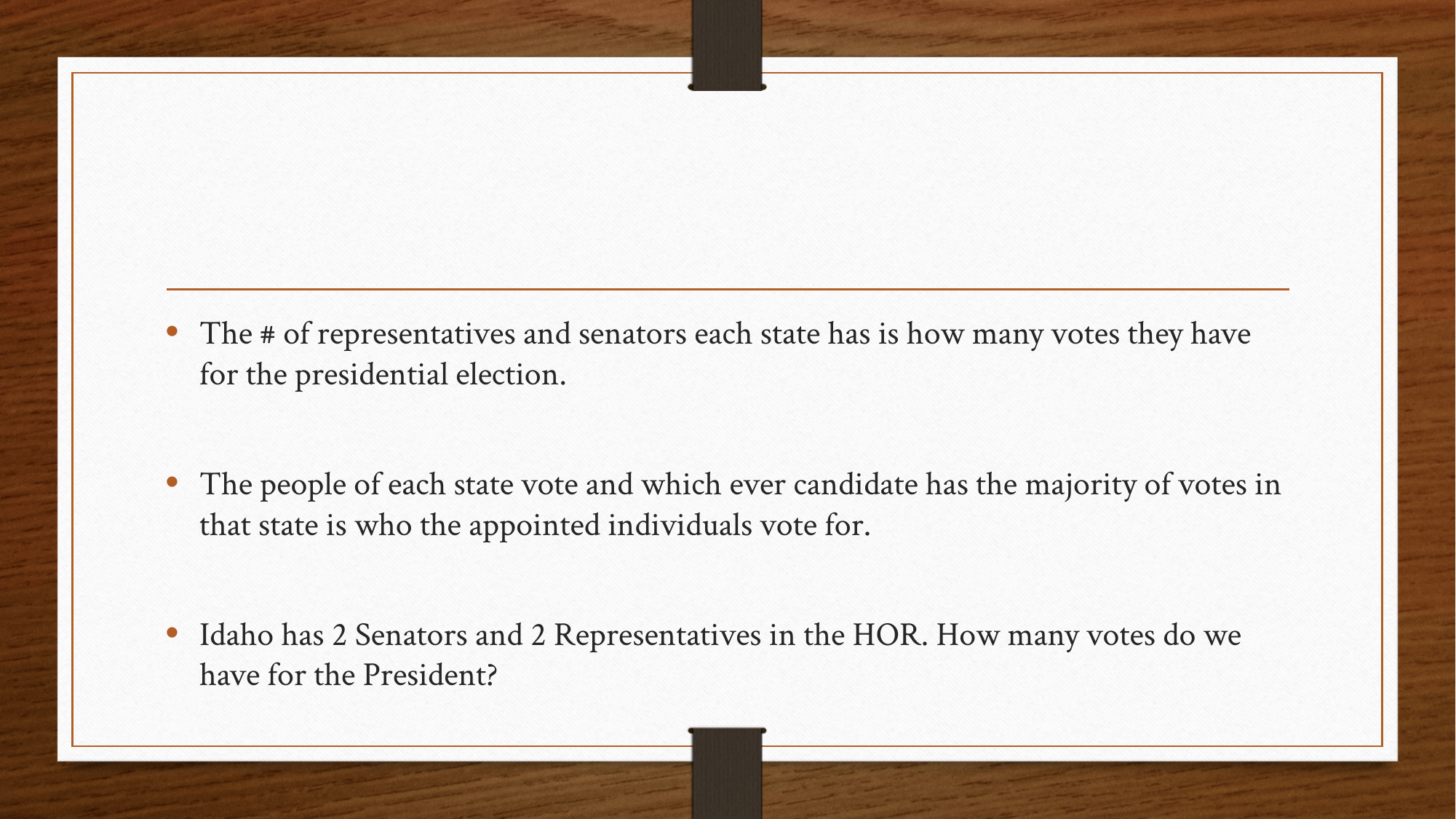

#
The # of representatives and senators each state has is how many votes they have for the presidential election.

The people of each state vote and which ever candidate has the majority of votes in that state is who the appointed individuals vote for.

Idaho has 2 Senators and 2 Representatives in the HOR. How many votes do we have for the President?